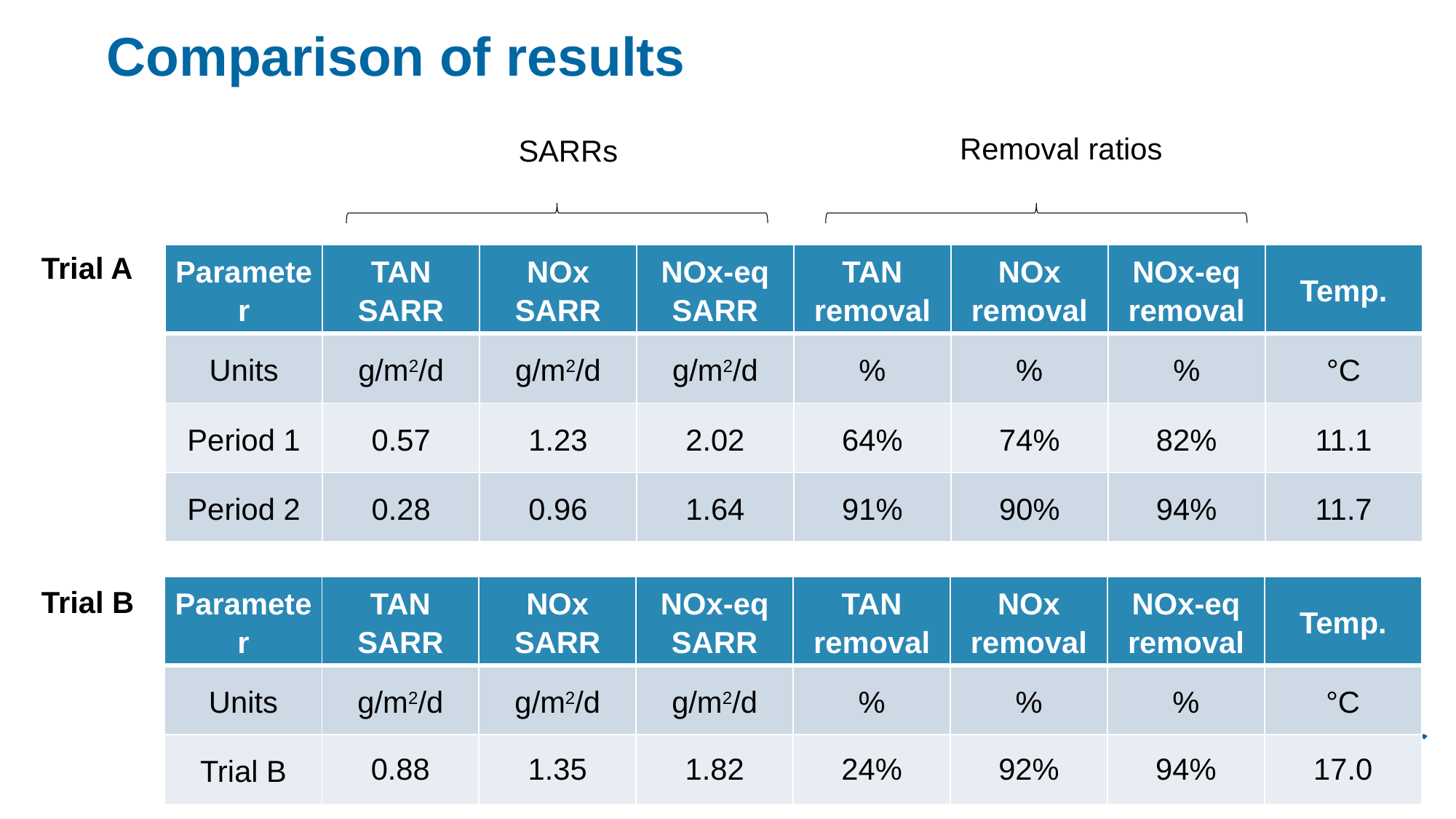

Comparison of results
Removal ratios
SARRs
| Parameter | TAN SARR | NOx SARR | NOx-eq SARR | TAN removal | NOx removal | NOx-eq removal | Temp. |
| --- | --- | --- | --- | --- | --- | --- | --- |
| Units | g/m2/d | g/m2/d | g/m2/d | % | % | % | °C |
| Period 1 | 0.57 | 1.23 | 2.02 | 64% | 74% | 82% | 11.1 |
| Period 2 | 0.28 | 0.96 | 1.64 | 91% | 90% | 94% | 11.7 |
Trial A
| Parameter | TAN SARR | NOx SARR | NOx-eq SARR | TAN removal | NOx removal | NOx-eq removal | Temp. |
| --- | --- | --- | --- | --- | --- | --- | --- |
| Units | g/m2/d | g/m2/d | g/m2/d | % | % | % | °C |
| Trial B | 0.88 | 1.35 | 1.82 | 24% | 92% | 94% | 17.0 |
Trial B